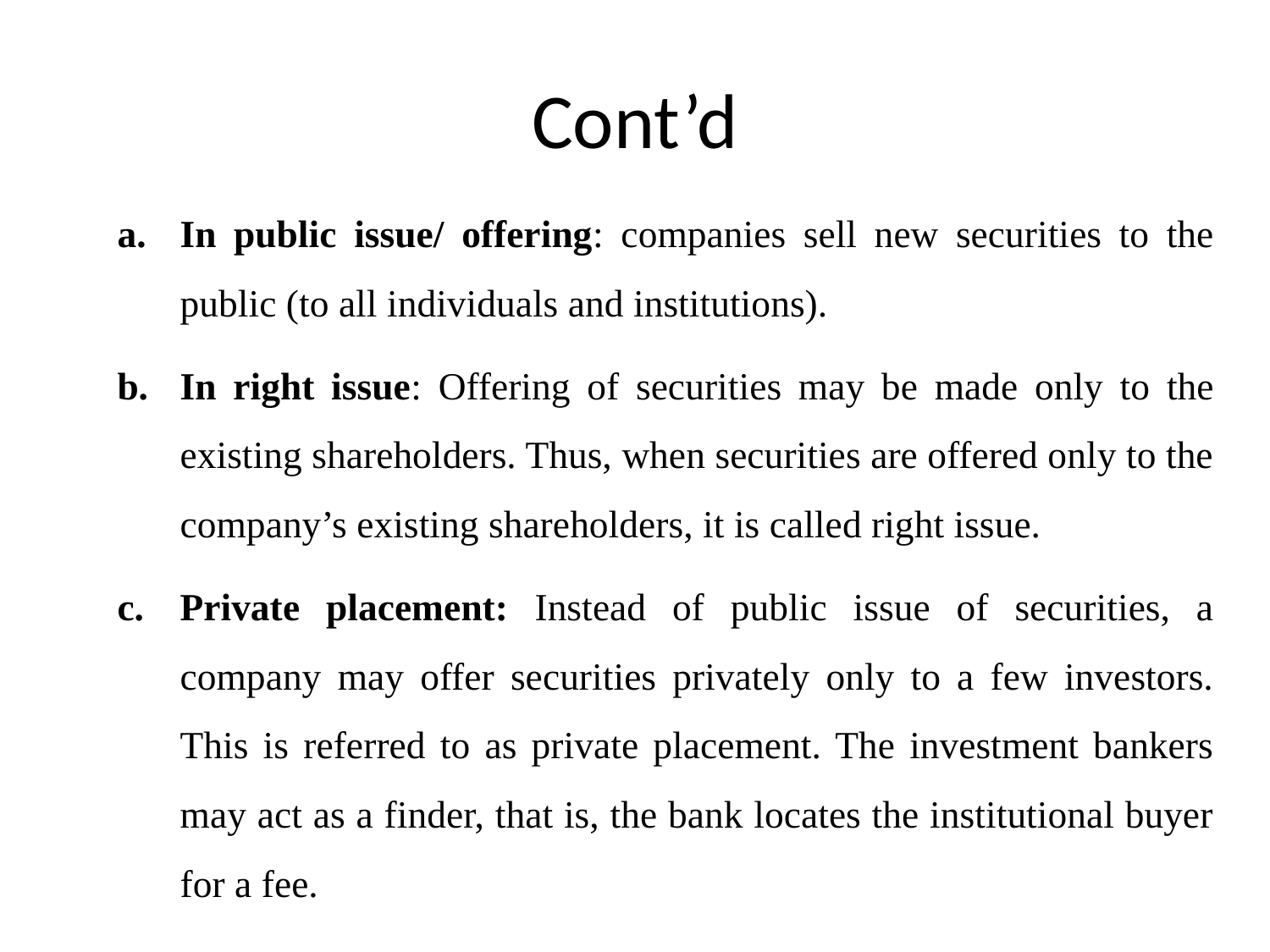

# Cont’d
In public issue/ offering: companies sell new securities to the public (to all individuals and institutions).
In right issue: Offering of securities may be made only to the existing shareholders. Thus, when securities are offered only to the company’s existing shareholders, it is called right issue.
Private placement: Instead of public issue of securities, a company may offer securities privately only to a few investors. This is referred to as private placement. The investment bankers may act as a finder, that is, the bank locates the institutional buyer for a fee.